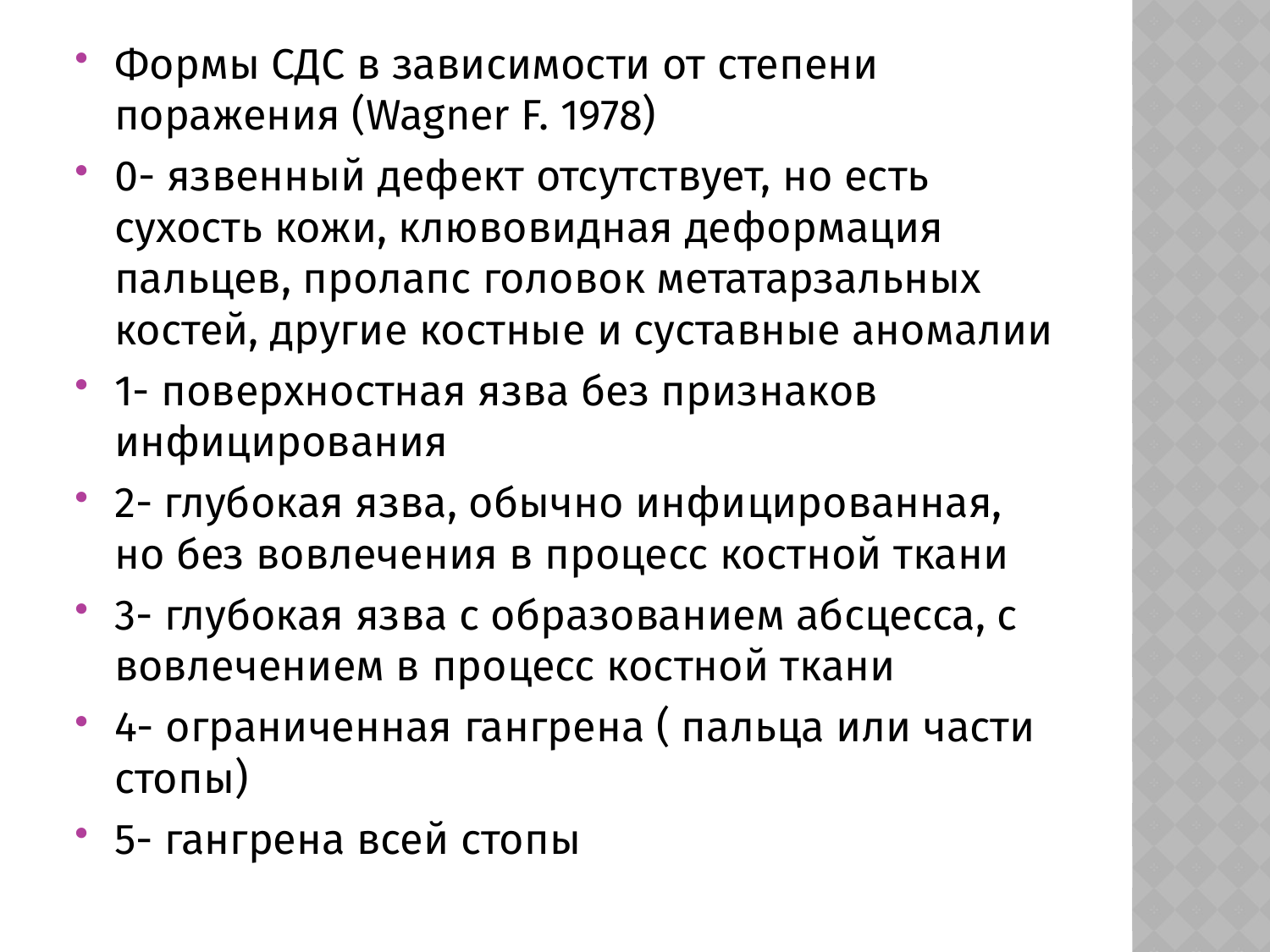

Формы СДС в зависимости от степени поражения (Wagner F. 1978)
0- язвенный дефект отсутствует, но есть сухость кожи, клювовидная деформация пальцев, пролапс головок метатарзальных костей, другие костные и суставные аномалии
1- поверхностная язва без признаков инфицирования
2- глубокая язва, обычно инфицированная, но без вовлечения в процесс костной ткани
3- глубокая язва с образованием абсцесса, с вовлечением в процесс костной ткани
4- ограниченная гангрена ( пальца или части стопы)
5- гангрена всей стопы

#